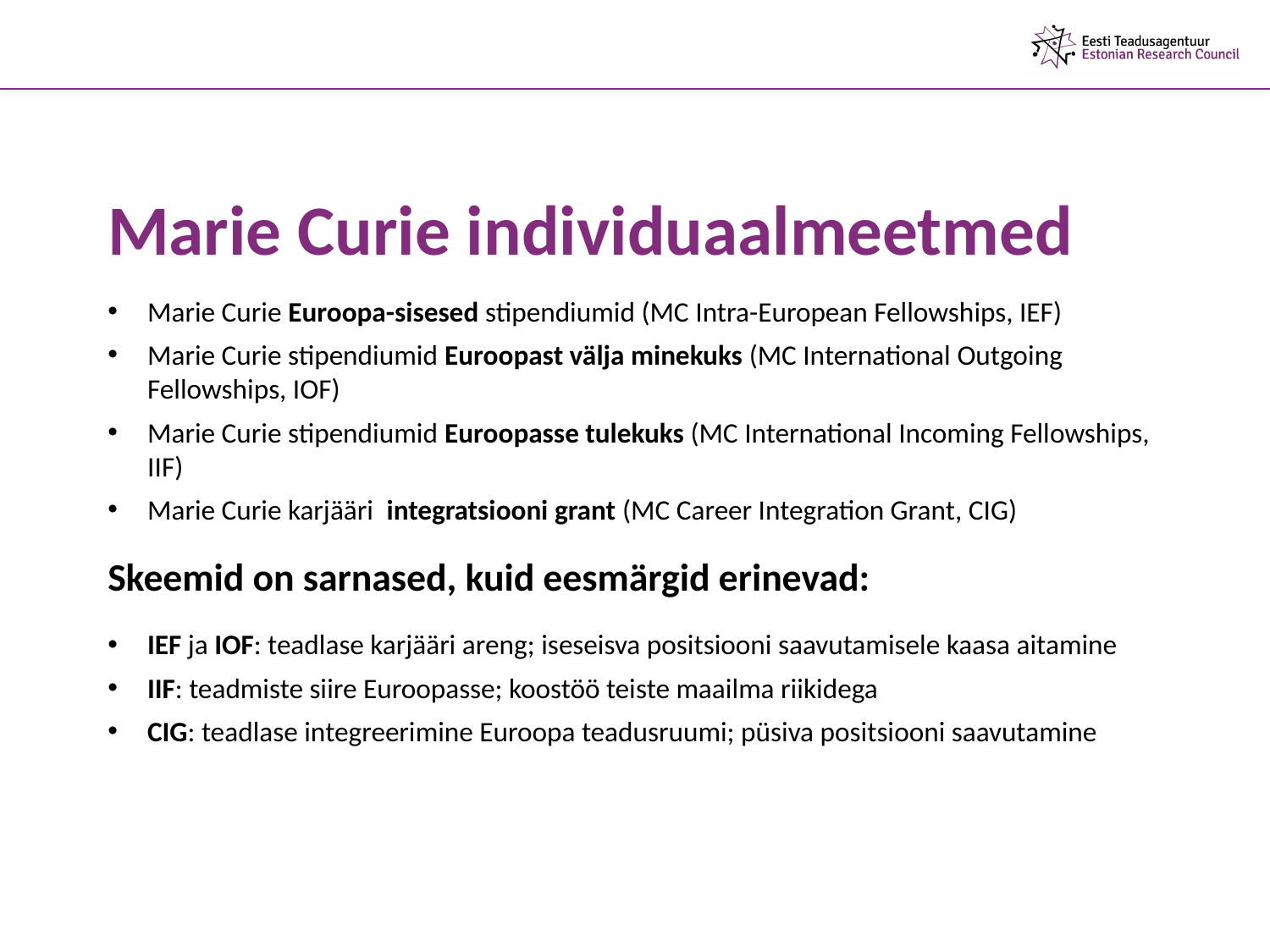

Marie Curie individuaalmeetmed
Marie Curie Euroopa-sisesed stipendiumid (MC Intra-European Fellowships, IEF)
Marie Curie stipendiumid Euroopast välja minekuks (MC International Outgoing Fellowships, IOF)
Marie Curie stipendiumid Euroopasse tulekuks (MC International Incoming Fellowships, IIF)
Marie Curie karjääri  integratsiooni grant (MC Career Integration Grant, CIG)
Skeemid on sarnased, kuid eesmärgid erinevad:
IEF ja IOF: teadlase karjääri areng; iseseisva positsiooni saavutamisele kaasa aitamine
IIF: teadmiste siire Euroopasse; koostöö teiste maailma riikidega
CIG: teadlase integreerimine Euroopa teadusruumi; püsiva positsiooni saavutamine